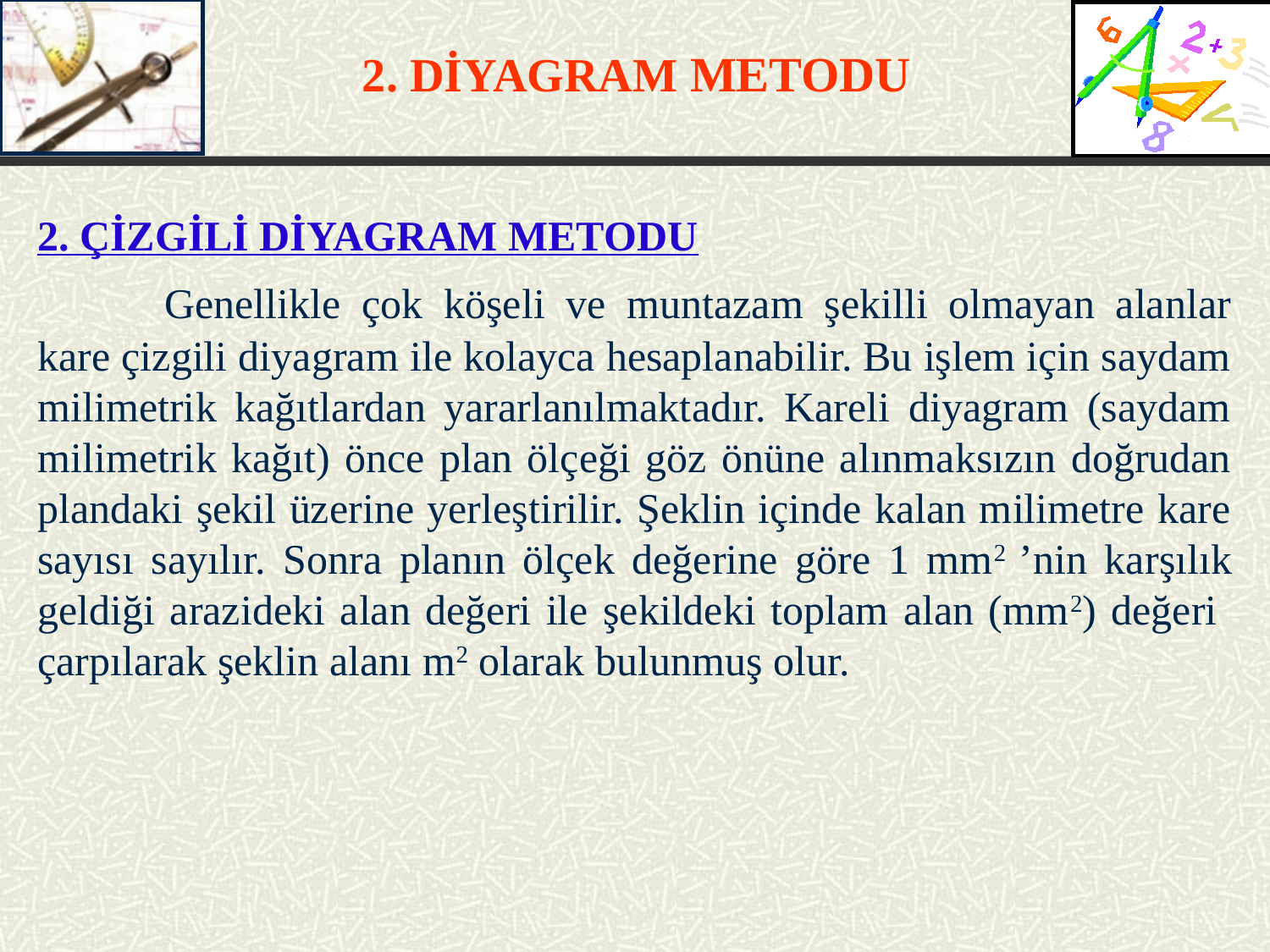

# 2. DİYAGRAM METODU
2. ÇİZGİLİ DİYAGRAM METODU
	Genellikle çok köşeli ve muntazam şekilli olmayan alanlar kare çizgili diyagram ile kolayca hesaplanabilir. Bu işlem için saydam milimetrik kağıtlardan yararlanılmaktadır. Kareli diyagram (saydam milimetrik kağıt) önce plan ölçeği göz önüne alınmaksızın doğrudan plandaki şekil üzerine yerleştirilir. Şeklin içinde kalan milimetre kare sayısı sayılır. Sonra planın ölçek değerine göre 1 mm2 ’nin karşılık geldiği arazideki alan değeri ile şekildeki toplam alan (mm2) değeri  çarpılarak şeklin alanı m2 olarak bulunmuş olur.